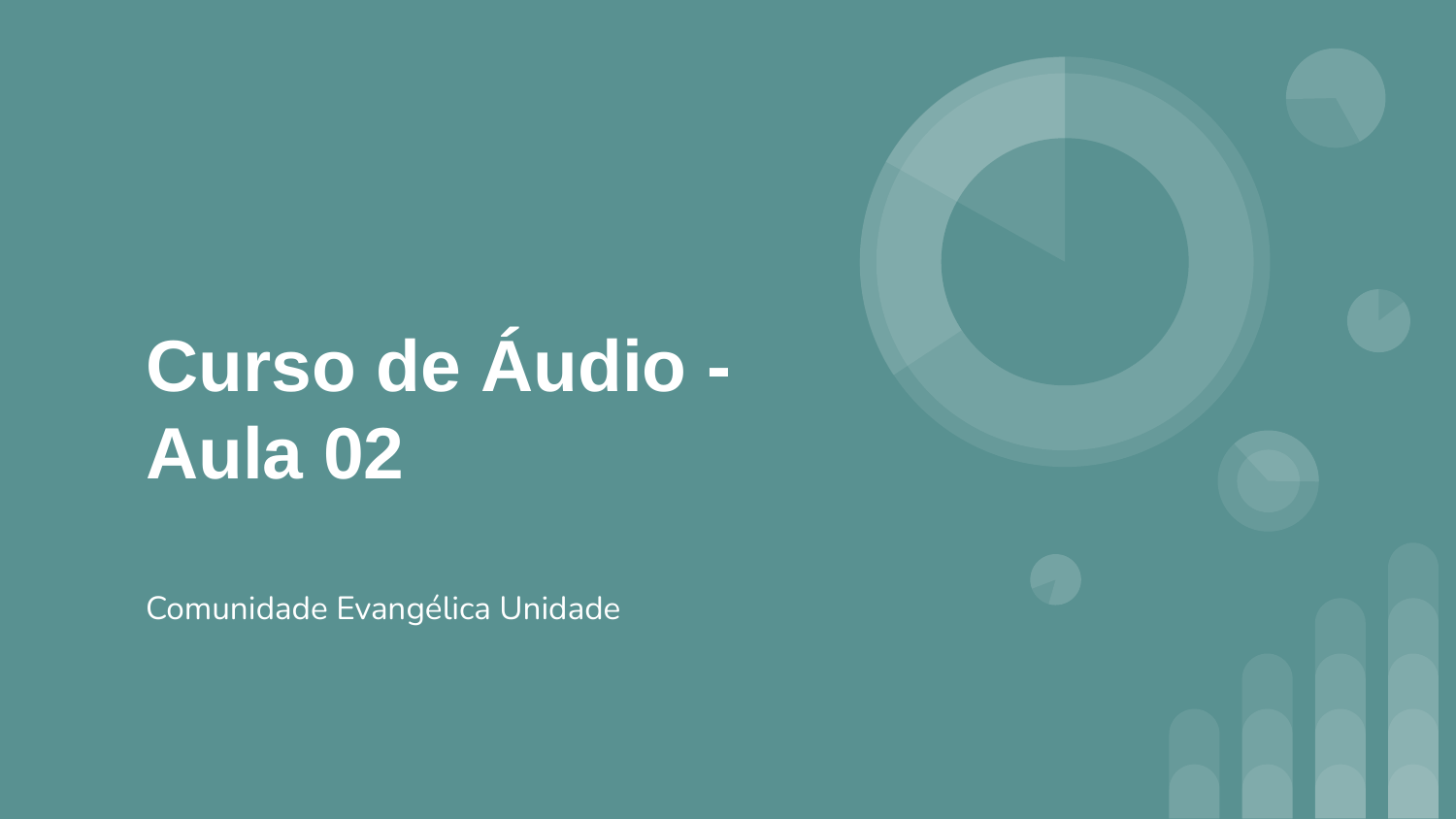

# Curso de Áudio - Aula 02
Comunidade Evangélica Unidade